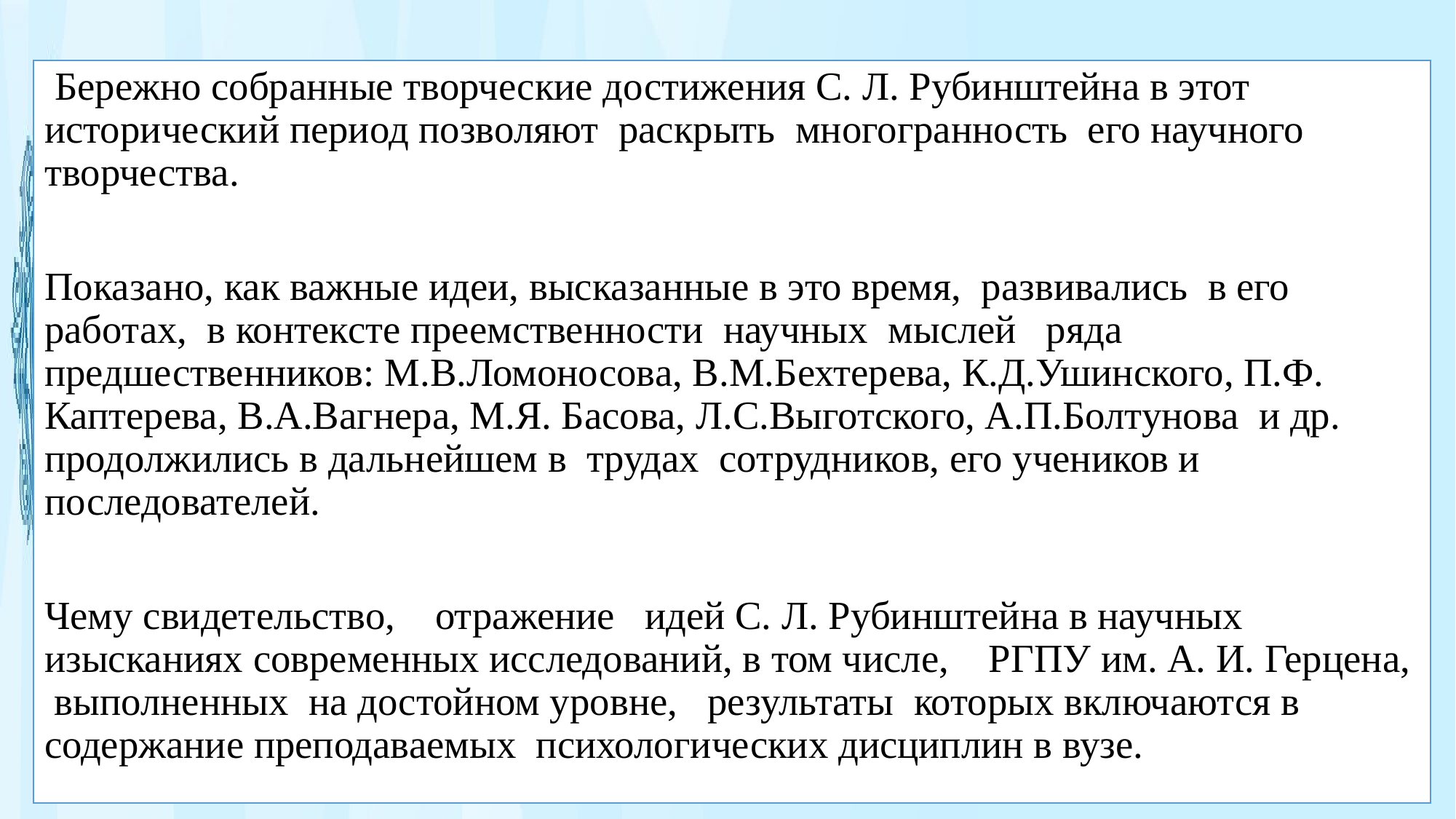

Бережно собранные творческие достижения С. Л. Рубинштейна в этот исторический период позволяют  раскрыть  многогранность  его научного  творчества.

Показано, как важные идеи, высказанные в это время,  развивались  в его  работах,  в контексте преемственности  научных  мыслей   ряда предшественников: М.В.Ломоносова, В.М.Бехтерева, К.Д.Ушинского, П.Ф. Каптерева, В.А.Вагнера, М.Я. Басова, Л.С.Выготского, А.П.Болтунова  и др.   продолжились в дальнейшем в  трудах  сотрудников, его учеников и последователей.

Чему свидетельство,    отражение   идей С. Л. Рубинштейна в научных изысканиях современных исследований, в том числе,    РГПУ им. А. И. Герцена,  выполненных  на достойном уровне,   результаты  которых включаются в  содержание преподаваемых  психологических дисциплин в вузе.